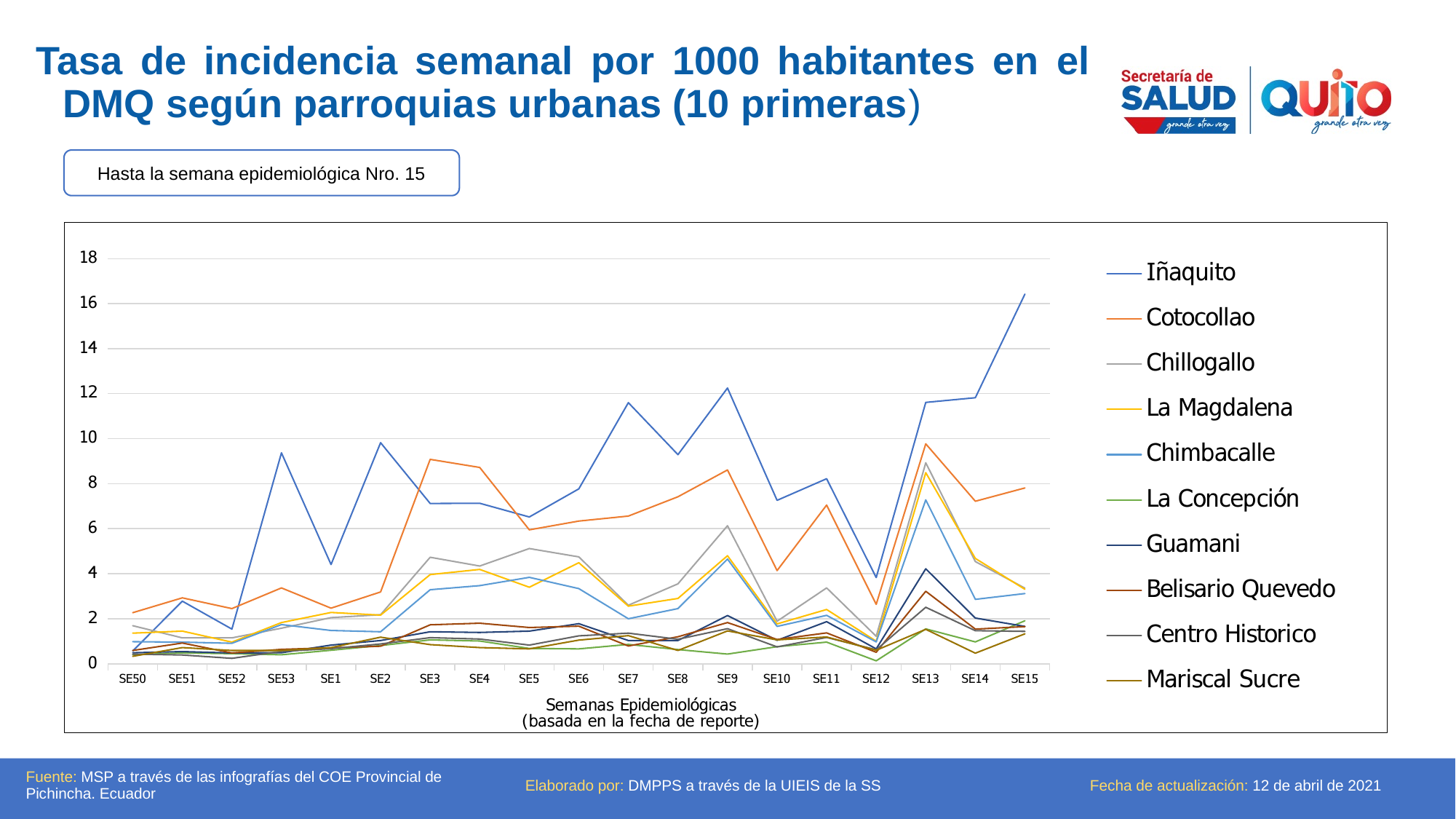

Tasa de incidencia semanal por 1000 habitantes en el DMQ según parroquias urbanas (10 primeras)
Hasta la semana epidemiológica Nro. 15

### Chart

| Category | Iñaquito | Cotocollao | Chillogallo | La Magdalena | Chimbacalle | La Concepción | Guamani | Belisario Quevedo | Centro Historico | Mariscal Sucre |
|---|---|---|---|---|---|---|---|---|---|---|
| SE50 | 0.57 | 2.27 | 1.69 | 1.36 | 0.98 | 0.4 | 0.49 | 0.59 | 0.43 | 0.33 |
| SE51 | 2.78 | 2.93 | 1.15 | 1.45 | 0.96 | 0.48 | 0.54 | 0.92 | 0.39 | 0.72 |
| SE52 | 1.54 | 2.45 | 1.15 | 0.96 | 0.91 | 0.45 | 0.48 | 0.48 | 0.24 | 0.59 |
| SE53 | 9.37 | 3.37 | 1.58 | 1.83 | 1.74 | 0.4 | 0.49 | 0.64 | 0.55 | 0.59 |
| SE1 | 4.41 | 2.47 | 2.05 | 2.28 | 1.48 | 0.6 | 0.83 | 0.71 | 0.67 | 0.72 |
| SE2 | 9.82 | 3.19 | 2.18 | 2.16 | 1.42 | 0.81 | 1.03 | 0.78 | 0.88 | 1.18 |
| SE3 | 7.12 | 9.08 | 4.73 | 3.96 | 3.29 | 1.06 | 1.42 | 1.73 | 1.16 | 0.85 |
| SE4 | 7.13 | 8.72 | 4.34 | 4.19 | 3.47 | 1.01 | 1.39 | 1.8 | 1.1 | 0.72 |
| SE5 | 6.52 | 5.95 | 5.12 | 3.4 | 3.84 | 0.68 | 1.45 | 1.61 | 0.83 | 0.66 |
| SE6 | 7.77 | 6.34 | 4.75 | 4.49 | 3.34 | 0.66 | 1.78 | 1.67 | 1.24 | 1.05 |
| SE7 | 11.6 | 6.56 | 2.6 | 2.56 | 2.0 | 0.86 | 1.03 | 0.79 | 1.36 | 1.25 |
| SE8 | 9.29 | 7.42 | 3.55 | 2.9 | 2.45 | 0.63 | 1.03 | 1.2 | 1.09 | 0.59 |
| SE9 | 12.25 | 8.61 | 6.13 | 4.8 | 4.65 | 0.43 | 2.14 | 1.83 | 1.56 | 1.46 |
| SE10 | 7.26 | 4.14 | 1.89 | 1.77 | 1.66 | 0.76 | 1.04 | 1.08 | 0.75 | 1.06 |
| SE11 | 8.22 | 7.05 | 3.37 | 2.41 | 2.15 | 0.96 | 1.87 | 1.37 | 1.17 | 1.19 |
| SE12 | 3.83 | 2.64 | 1.22 | 1.0 | 0.97 | 0.13 | 0.66 | 0.51 | 0.62 | 0.6 |
| SE13 | 11.61 | 9.77 | 8.93 | 8.49 | 7.28 | 1.55 | 4.22 | 3.22 | 2.51 | 1.53 |
| SE14 | 11.82 | 7.22 | 4.54 | 4.68 | 2.86 | 0.97 | 2.03 | 1.54 | 1.47 | 0.47 |
| SE15 | 16.42 | 7.81 | 3.36 | 3.31 | 3.12 | 1.91 | 1.66 | 1.65 | 1.44 | 1.33 |
Fuente: MSP a través de las infografías del COE Provincial de Pichincha. Ecuador
Elaborado por: DMPPS a través de la UIEIS de la SS
Fecha de actualización: 12 de abril de 2021